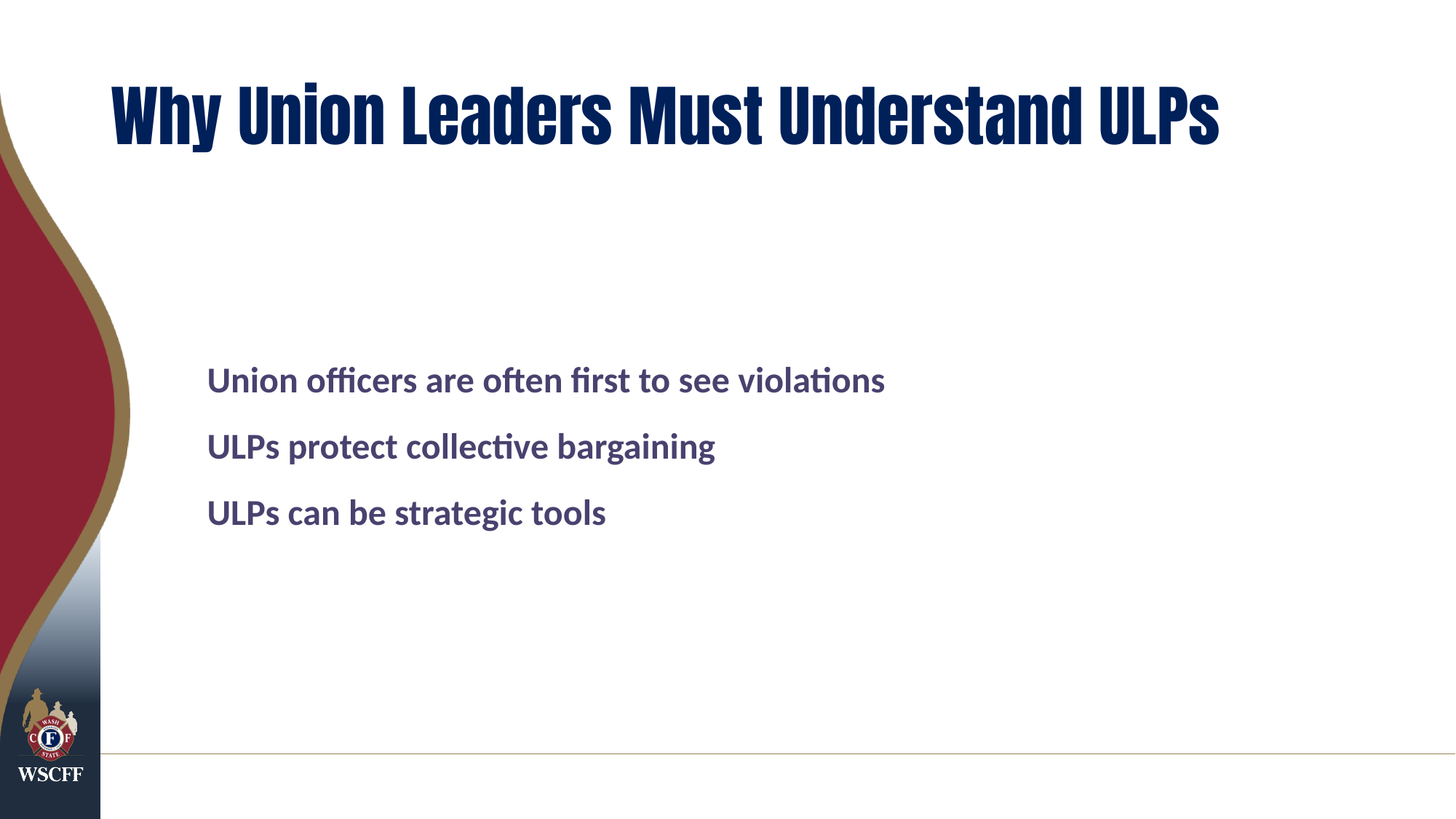

# Why Union Leaders Must Understand ULPs

Union officers are often first to see violations
ULPs protect collective bargaining
ULPs can be strategic tools